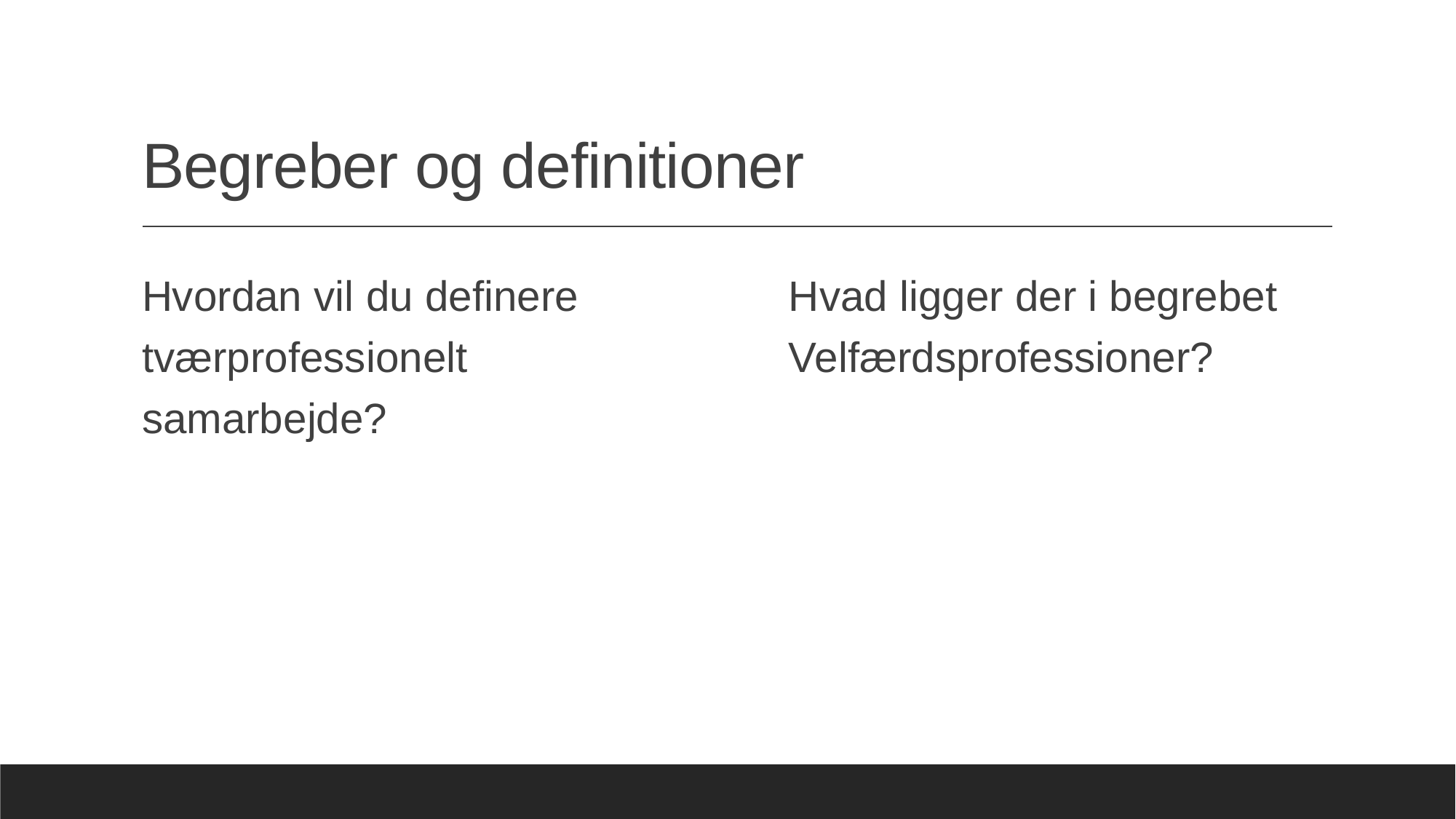

# Begreber og definitioner
Hvordan vil du definere tværprofessionelt samarbejde?
Hvad ligger der i begrebet Velfærdsprofessioner?